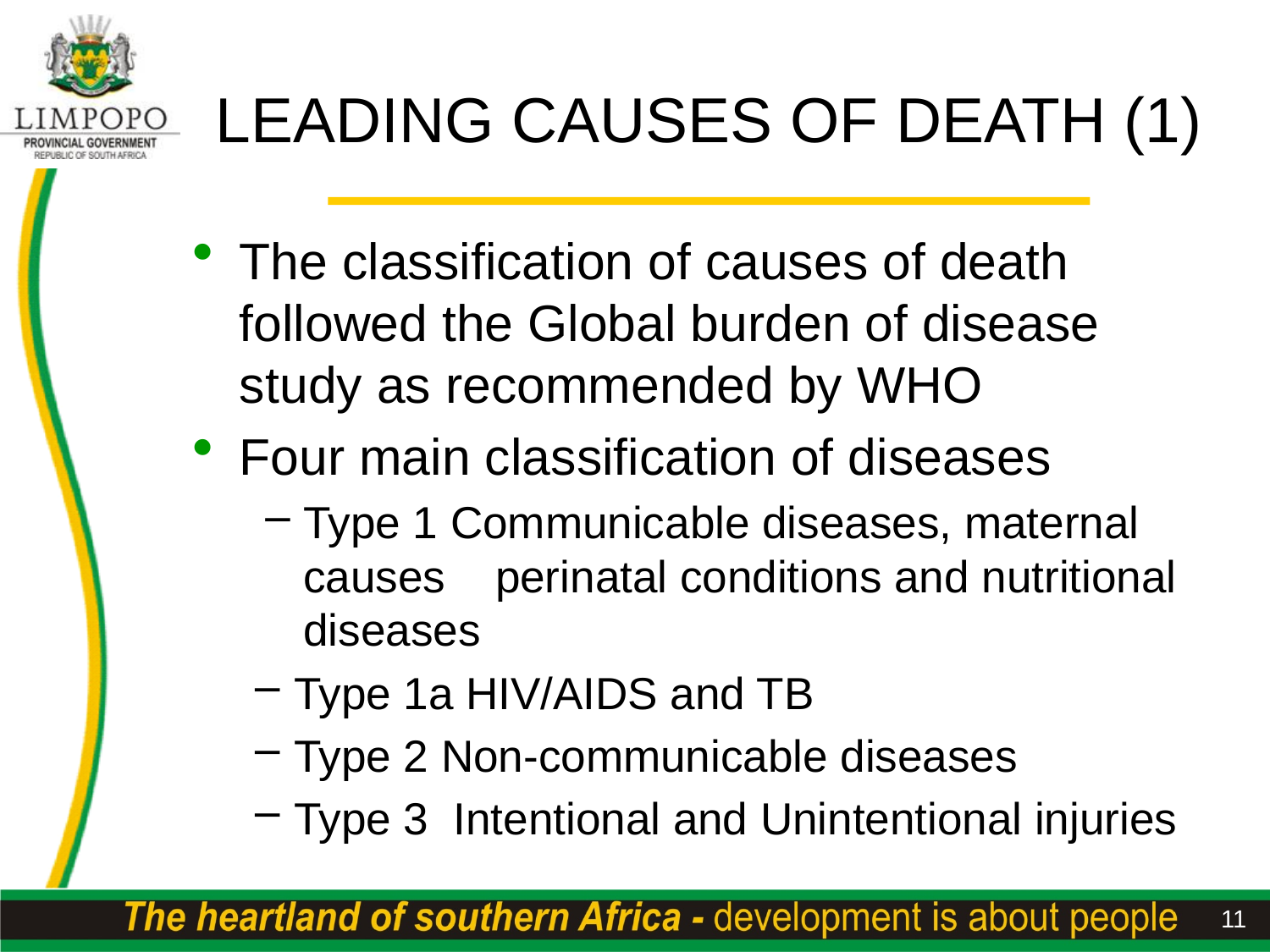

# LEADING CAUSES OF DEATH (1)
The classification of causes of death followed the Global burden of disease study as recommended by WHO
Four main classification of diseases
Type 1 Communicable diseases, maternal causes    perinatal conditions and nutritional diseases
Type 1a HIV/AIDS and TB
Type 2 Non-communicable diseases
Type 3  Intentional and Unintentional injuries

11